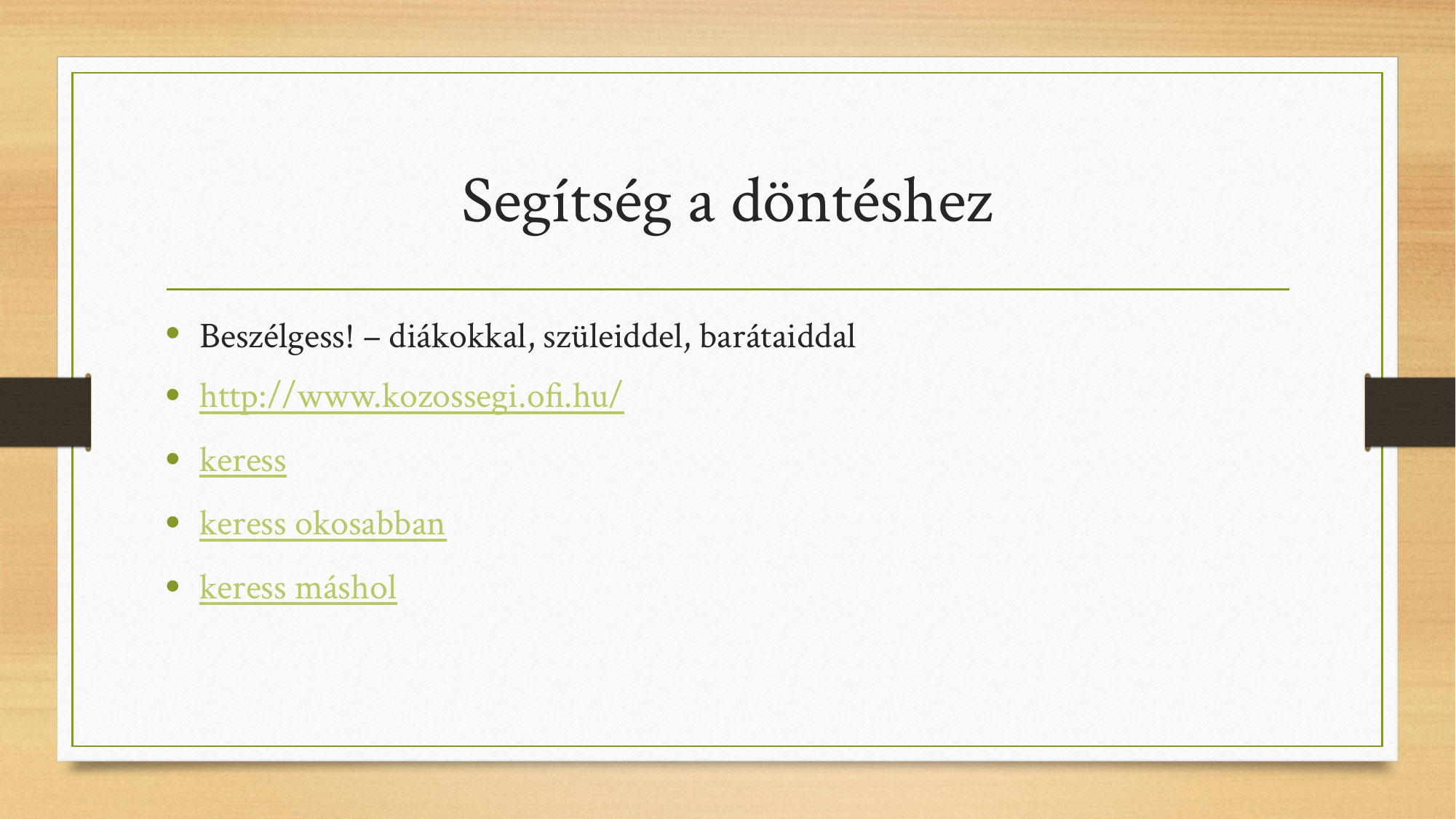

# Segítség a döntéshez
Beszélgess! – diákokkal, szüleiddel, barátaiddal
http://www.kozossegi.ofi.hu/
keress
keress okosabban
keress máshol